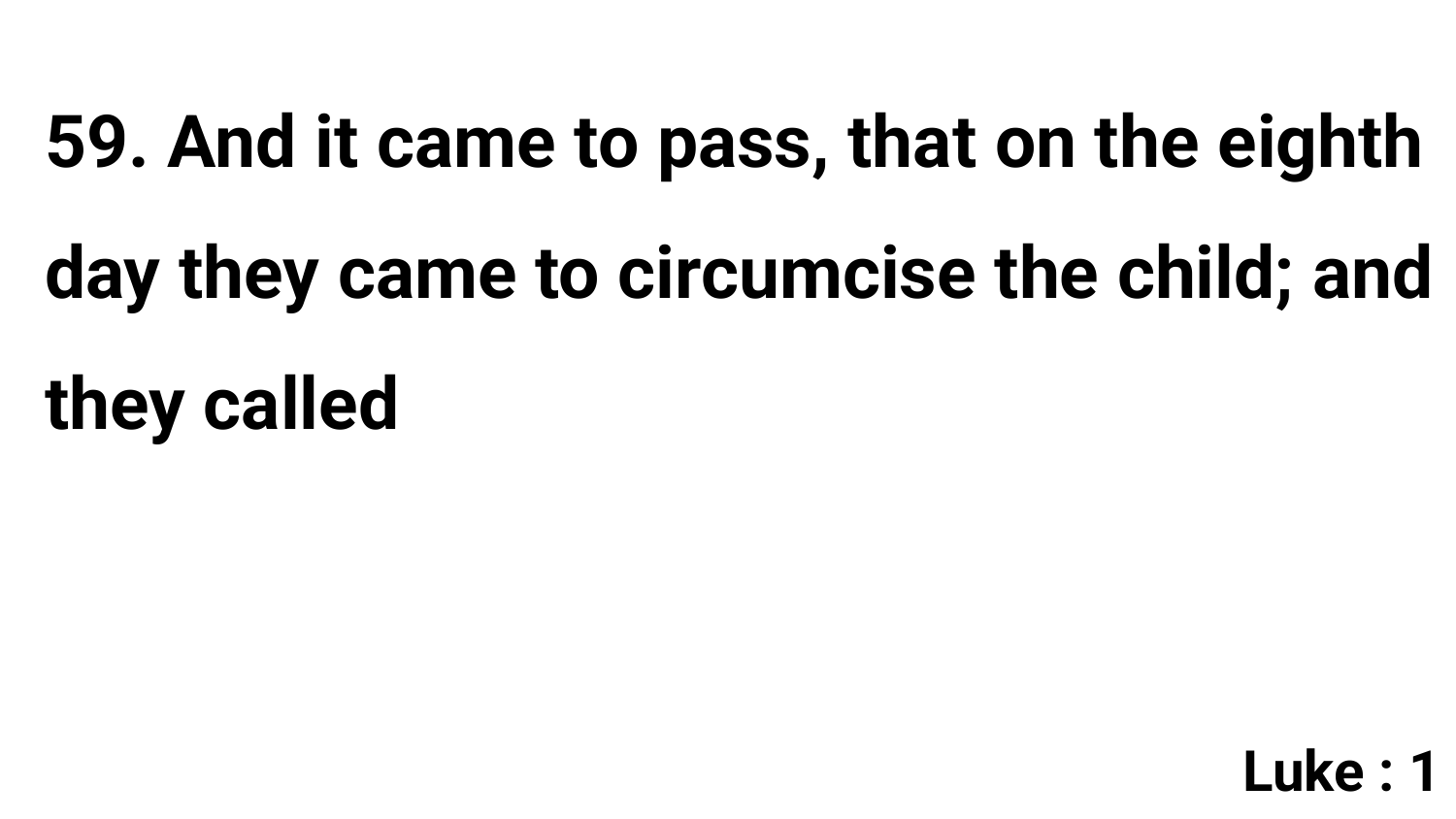

59. And it came to pass, that on the eighth day they came to circumcise the child; and they called
Luke : 1